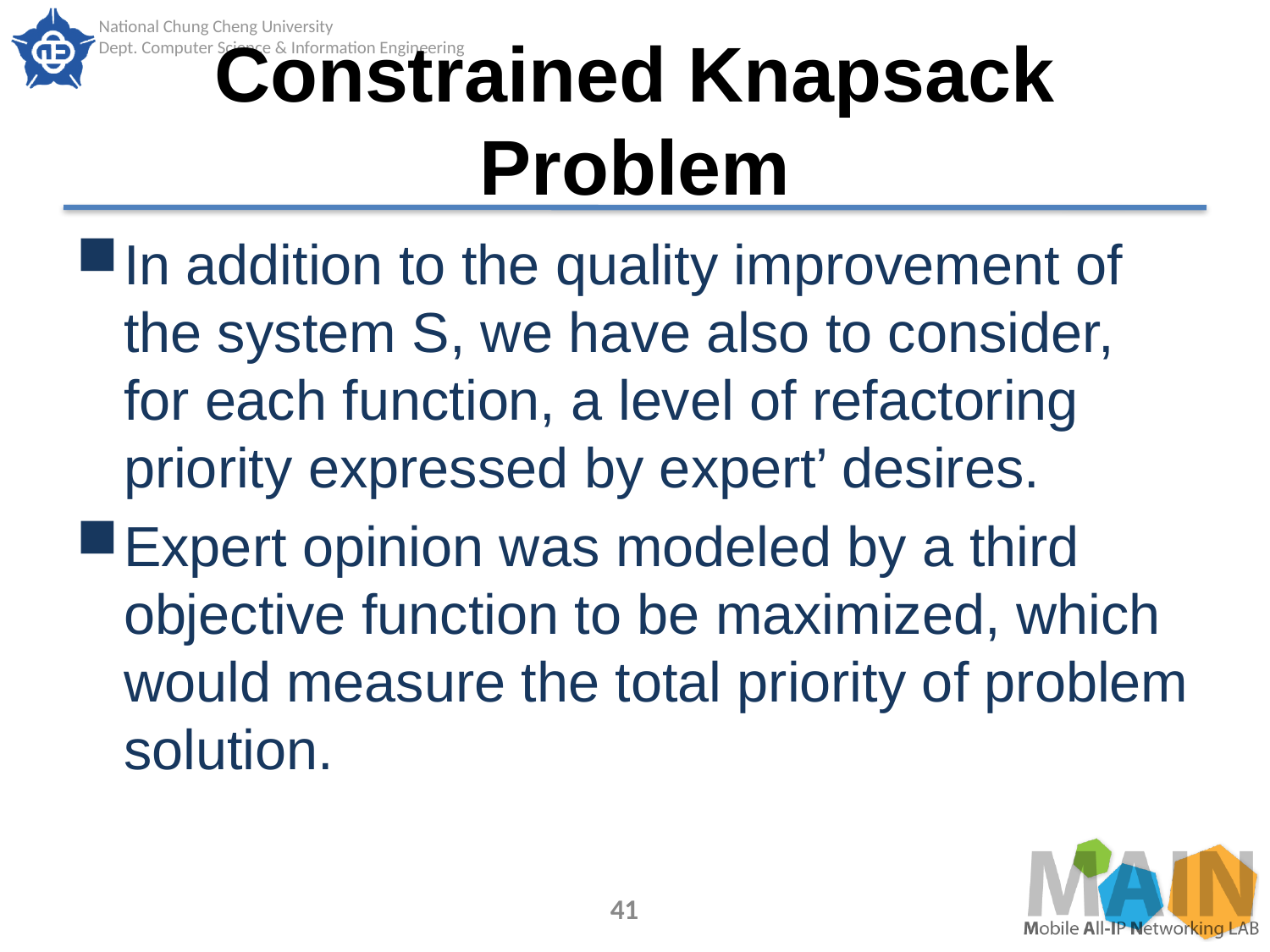

# Constrained Knapsack Problem
In addition to the quality improvement of the system S, we have also to consider, for each function, a level of refactoring priority expressed by expert’ desires.
Expert opinion was modeled by a third objective function to be maximized, which would measure the total priority of problem solution.
41